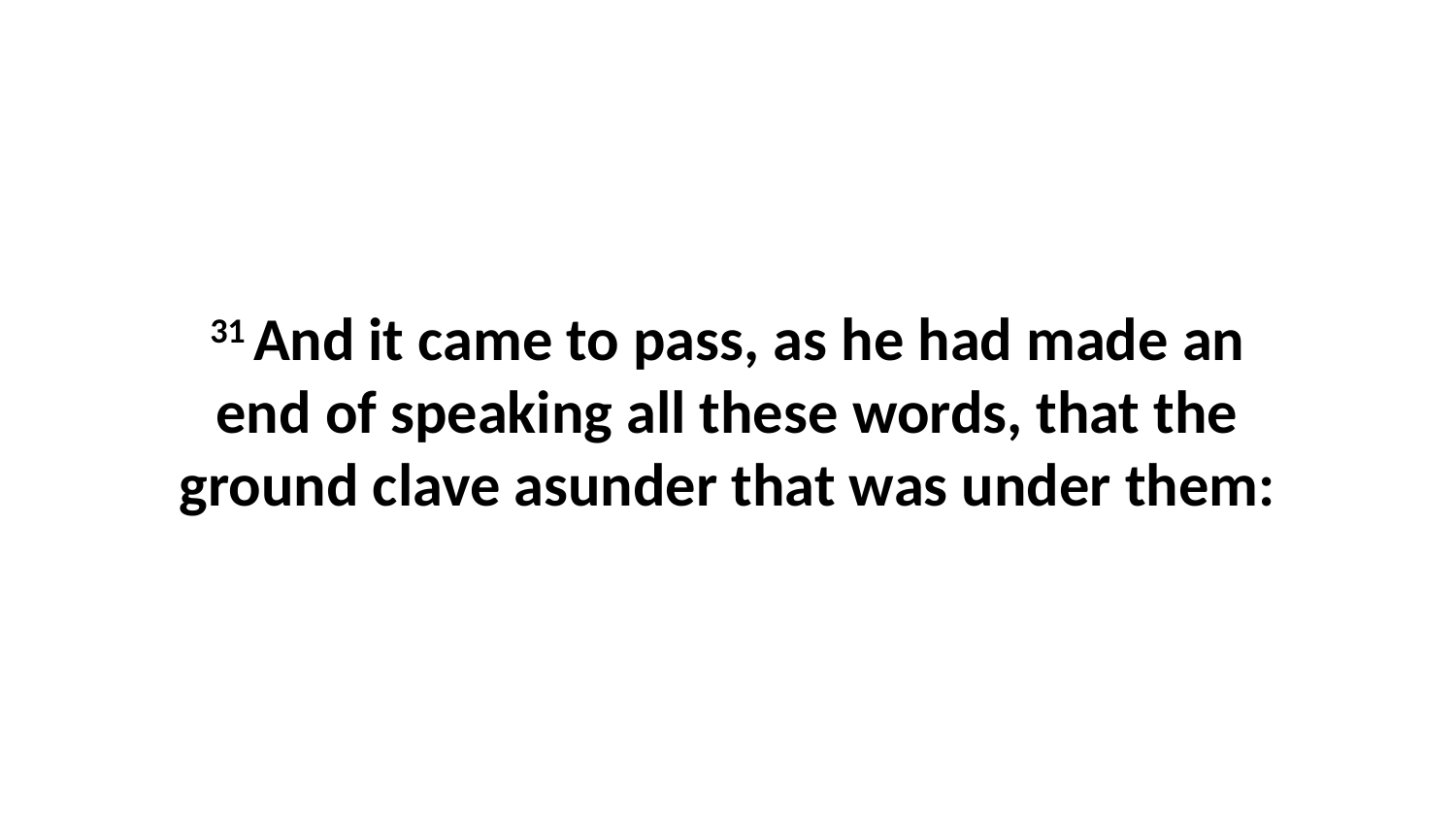

31 And it came to pass, as he had made an end of speaking all these words, that the ground clave asunder that was under them: